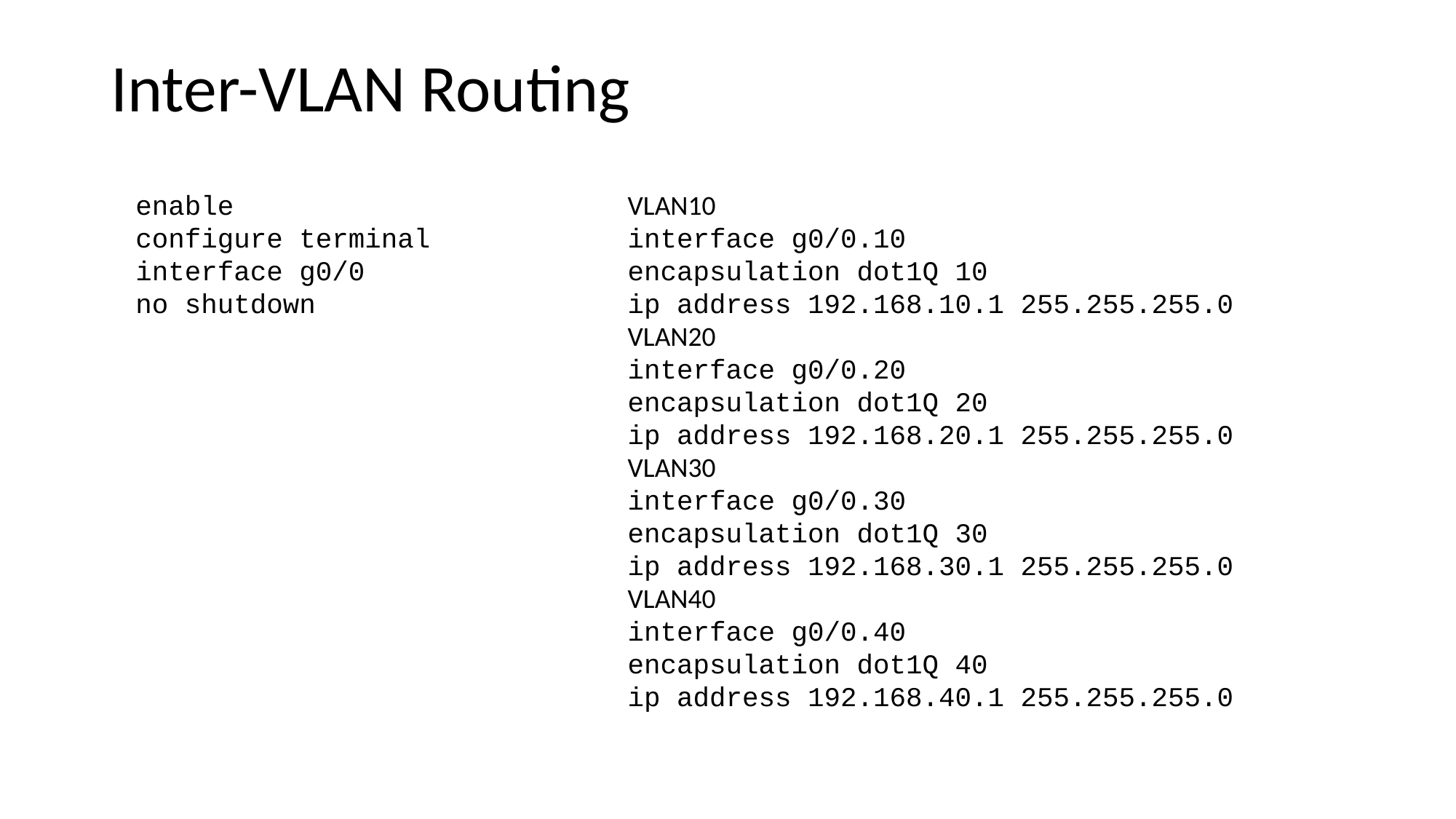

# Inter-VLAN Routing
enable
configure terminal
interface g0/0
no shutdown
VLAN10
interface g0/0.10
encapsulation dot1Q 10
ip address 192.168.10.1 255.255.255.0
VLAN20
interface g0/0.20
encapsulation dot1Q 20
ip address 192.168.20.1 255.255.255.0
VLAN30
interface g0/0.30
encapsulation dot1Q 30
ip address 192.168.30.1 255.255.255.0
VLAN40
interface g0/0.40
encapsulation dot1Q 40
ip address 192.168.40.1 255.255.255.0